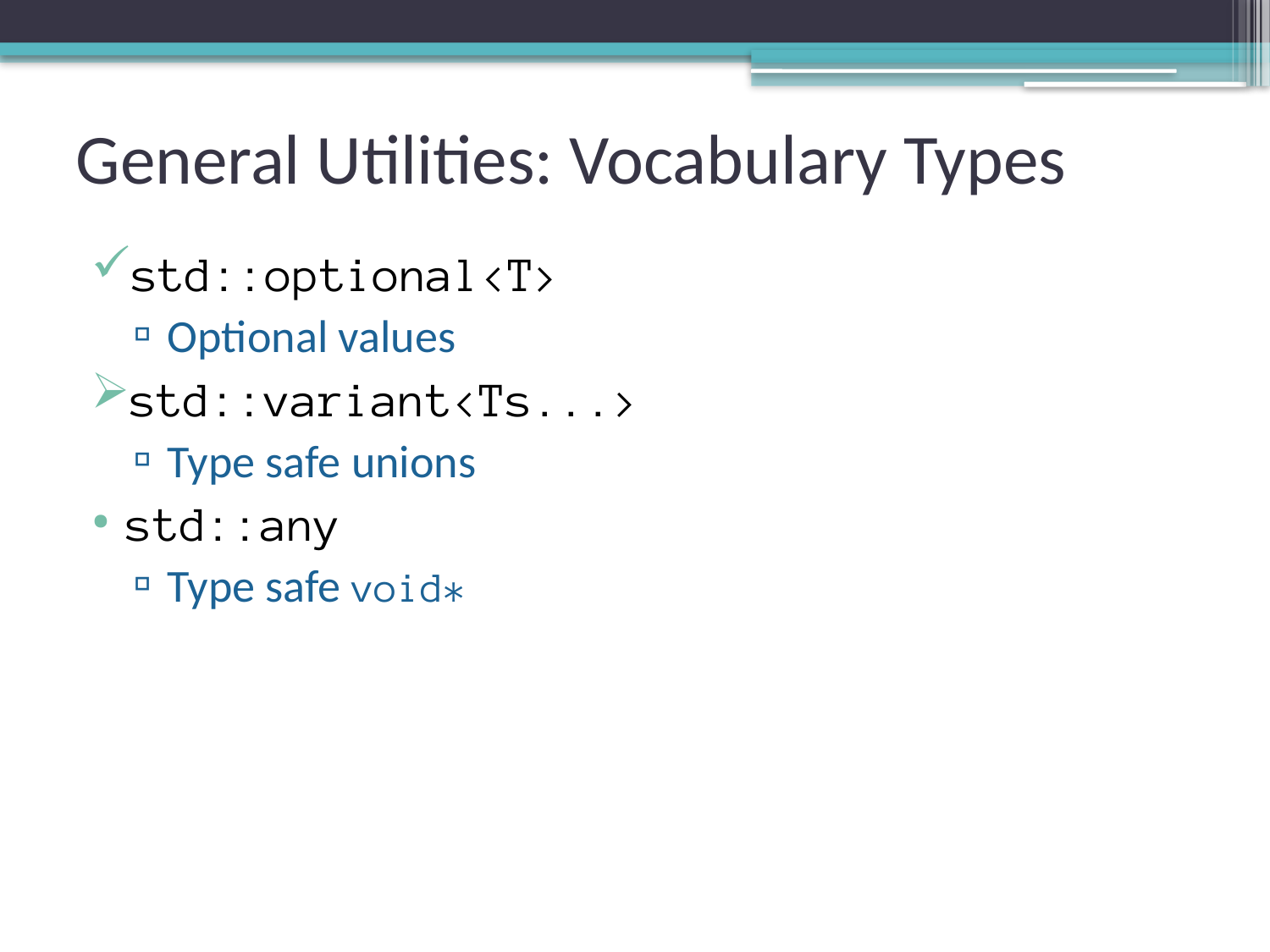

# General Utilities: Vocabulary Types
std::optional<T>
Optional values
std::variant<Ts...>
Type safe unions
std::any
Type safe void*